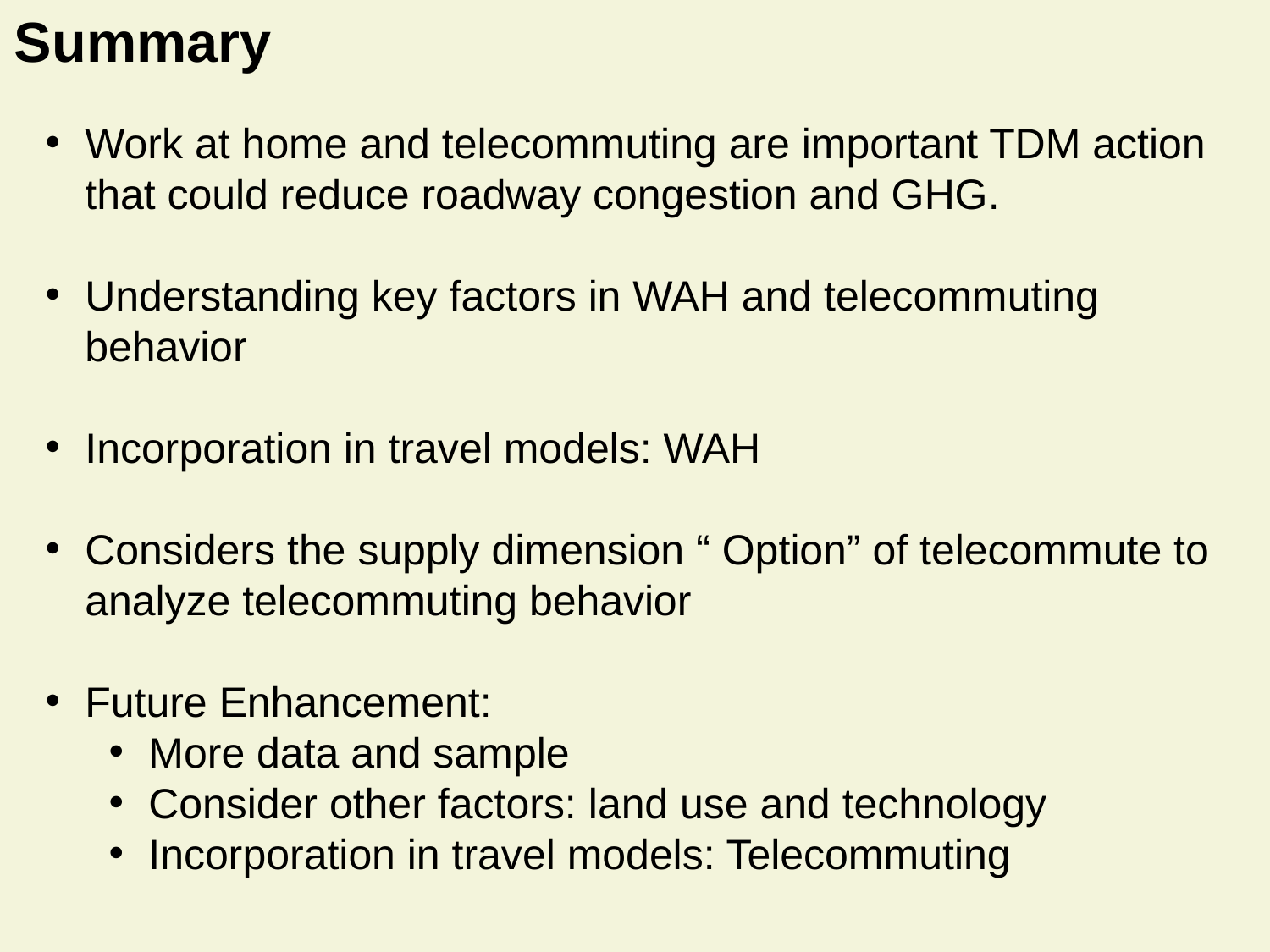

Summary
Work at home and telecommuting are important TDM action that could reduce roadway congestion and GHG.

Understanding key factors in WAH and telecommuting behavior

Incorporation in travel models: WAH

Considers the supply dimension “ Option” of telecommute to analyze telecommuting behavior

Future Enhancement:
More data and sample
Consider other factors: land use and technology
Incorporation in travel models: Telecommuting